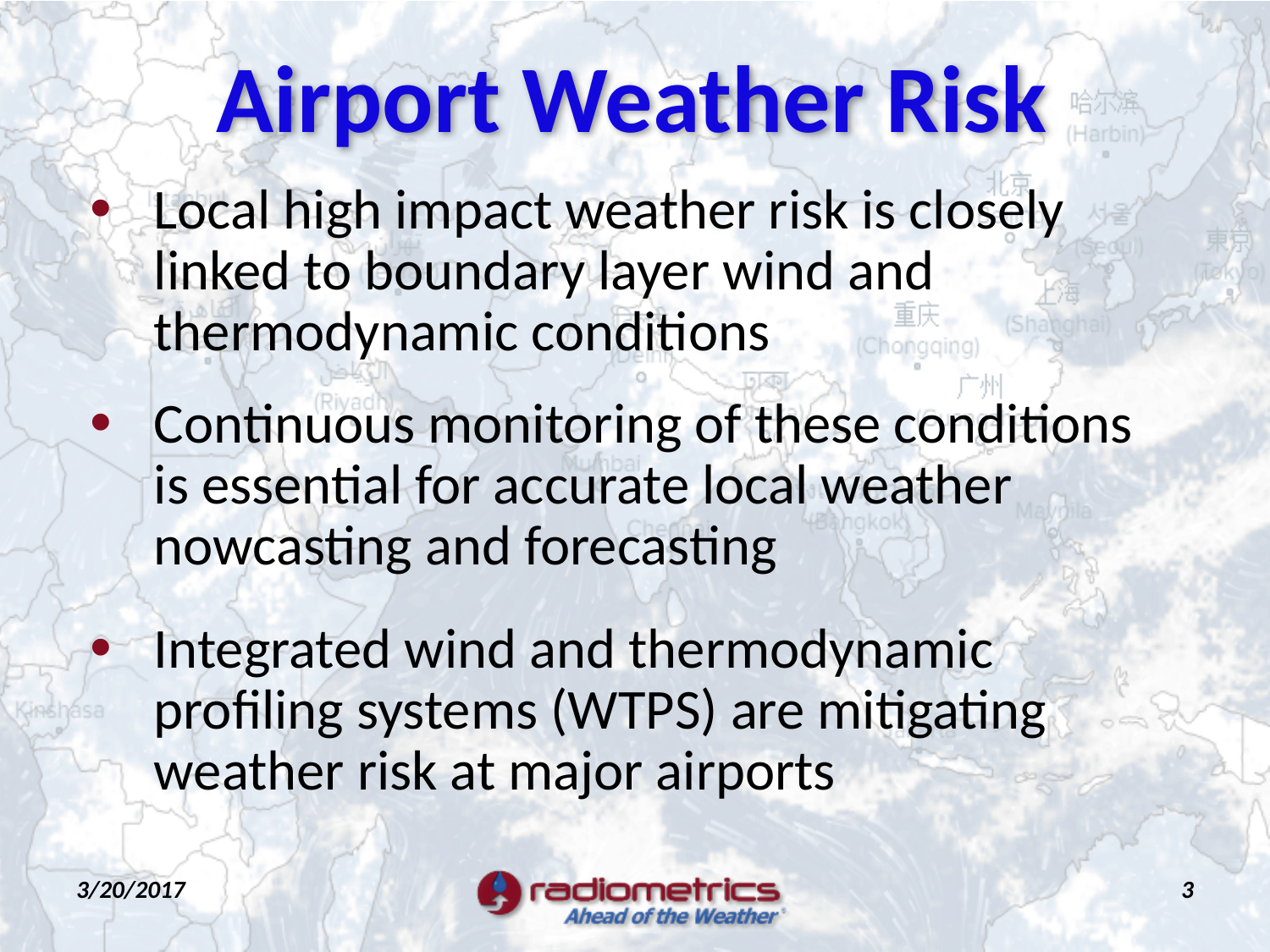

Airport Weather Risk
Local high impact weather risk is closely linked to boundary layer wind and thermodynamic conditions
Continuous monitoring of these conditions is essential for accurate local weather nowcasting and forecasting
Integrated wind and thermodynamic profiling systems (WTPS) are mitigating weather risk at major airports

3/20/2017
3